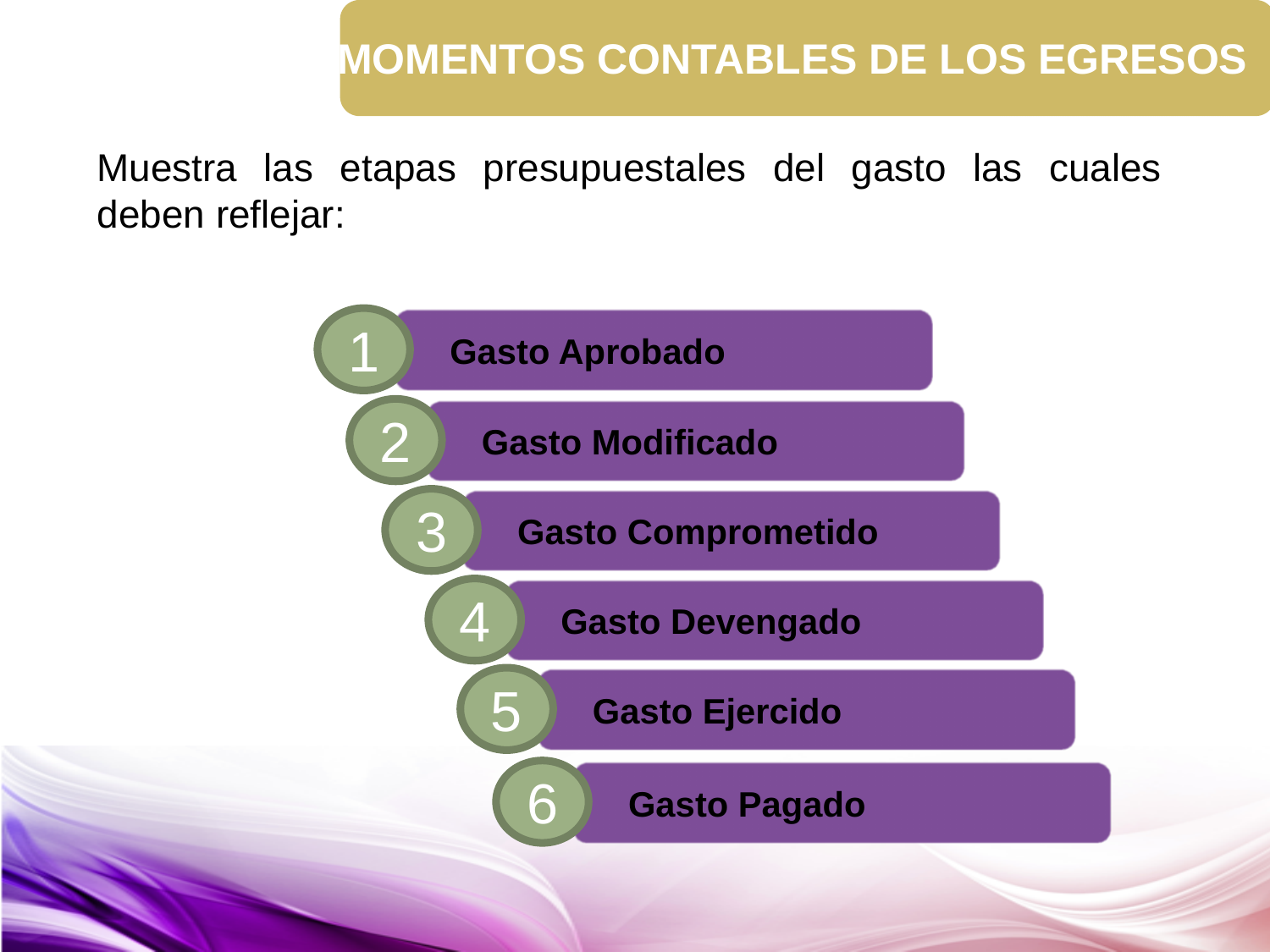

MOMENTOS CONTABLES DE LOS EGRESOS
Muestra las etapas presupuestales del gasto las cuales deben reflejar:
1

    Gasto Aprobado

2

    Gasto Modificado

3

    Gasto Comprometido

4

    Gasto Devengado

5

    Gasto Ejercido

6

    Gasto Pagado